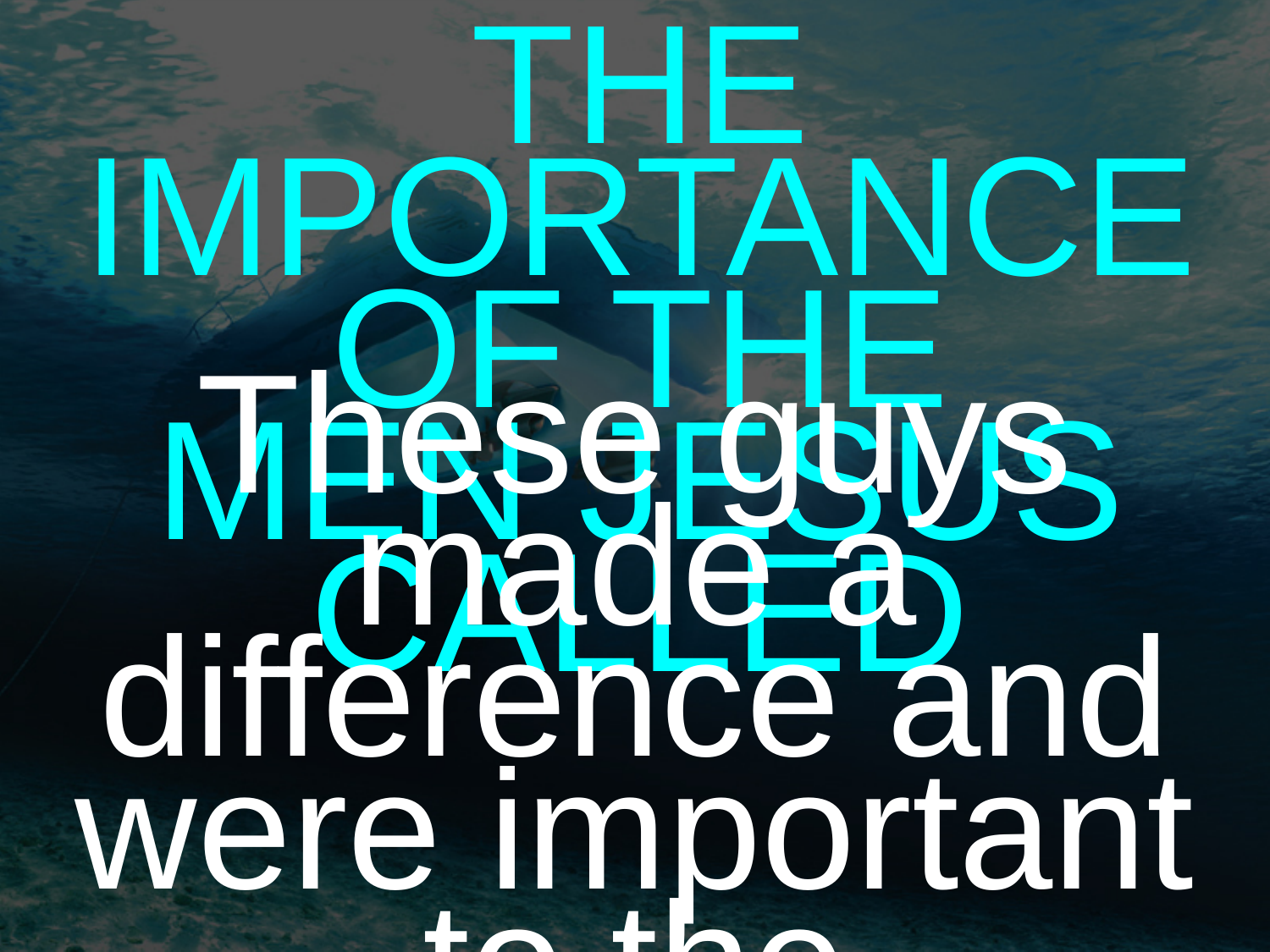

THE IMPORTANCE OF THE
MEN JESUS CALLED
These guys made a difference and were important to the
overall plan of God